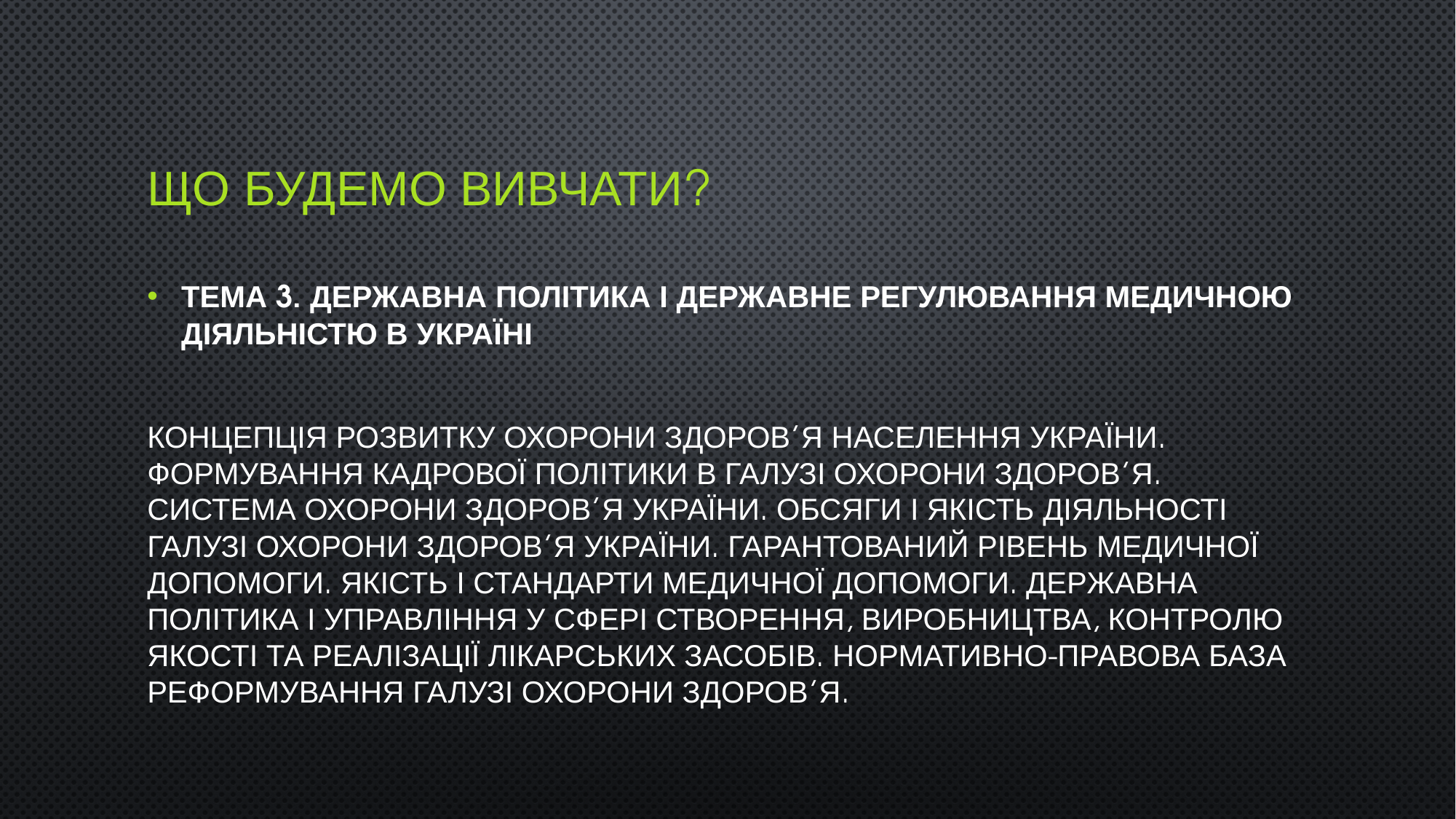

# ЩО БУДЕМО ВИВЧАТИ?
Тема 3. Державна політика і державне регулювання медичною діяльністю в Україні

Концепція розвитку охорони здоров’я населення України. Формування кадрової політики в галузі охорони здоров’я. Система охорони здоров’я України. Обсяги і якість діяльності галузі охорони здоров’я України. Гарантований рівень медичної допомоги. Якість і стандарти медичної допомоги. Державна політика і управління у сфері створення, виробництва, контролю якості та реалізації лікарських засобів. Нормативно-правова база реформування галузі охорони здоров’я.